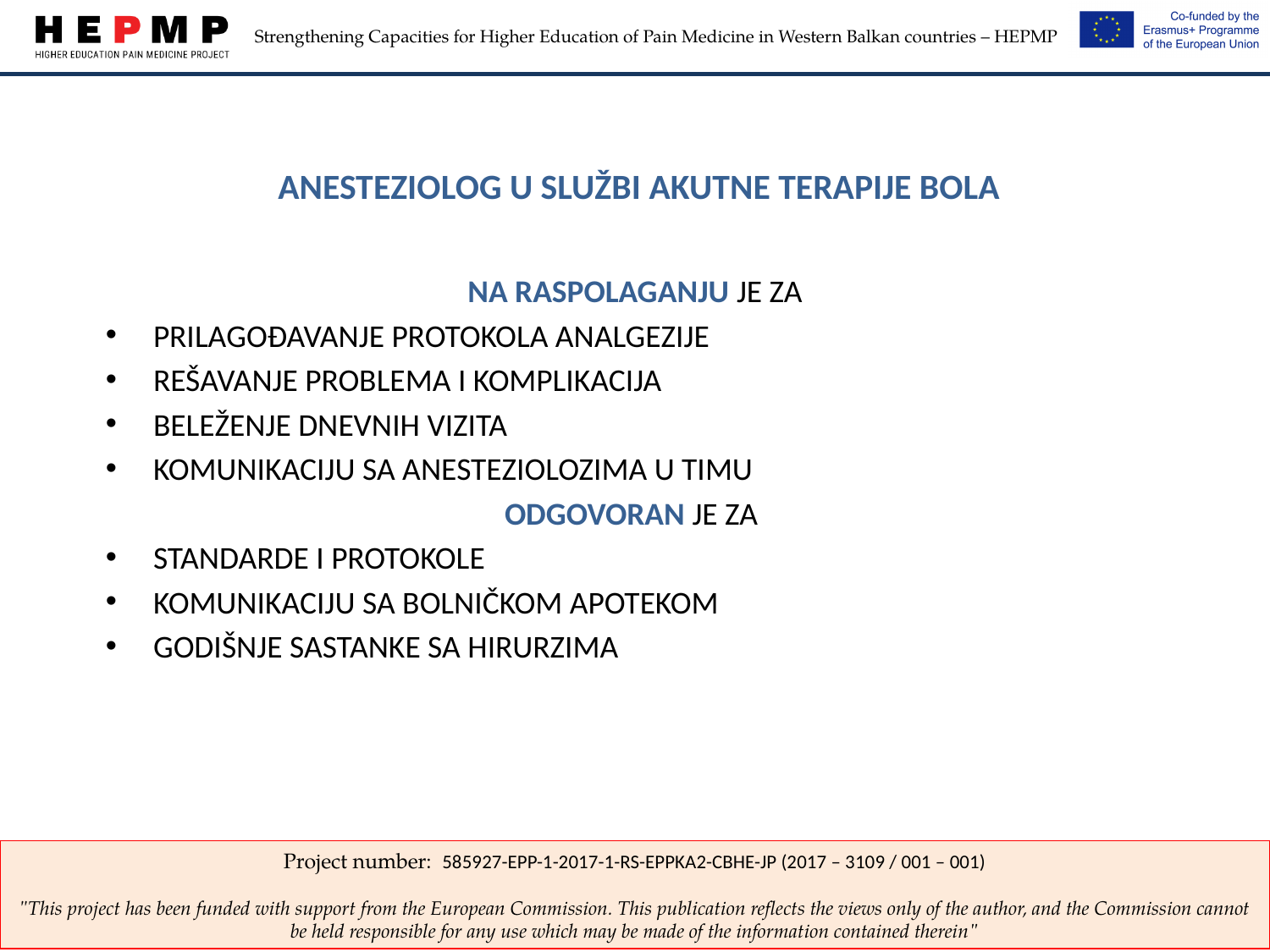

# ANESTEZIOLOG U SLUŽBI AKUTNE TERAPIJE BOLA
NA RASPOLAGANJU JE ZA
PRILAGOĐAVANJE PROTOKOLA ANALGEZIJE
REŠAVANJE PROBLEMA I KOMPLIKACIJA
BELEŽENJE DNEVNIH VIZITA
KOMUNIKACIJU SA ANESTEZIOLOZIMA U TIMU
ODGOVORAN JE ZA
STANDARDE I PROTOKOLE
KOMUNIKACIJU SA BOLNIČKOM APOTEKOM
GODIŠNJE SASTANKE SA HIRURZIMA